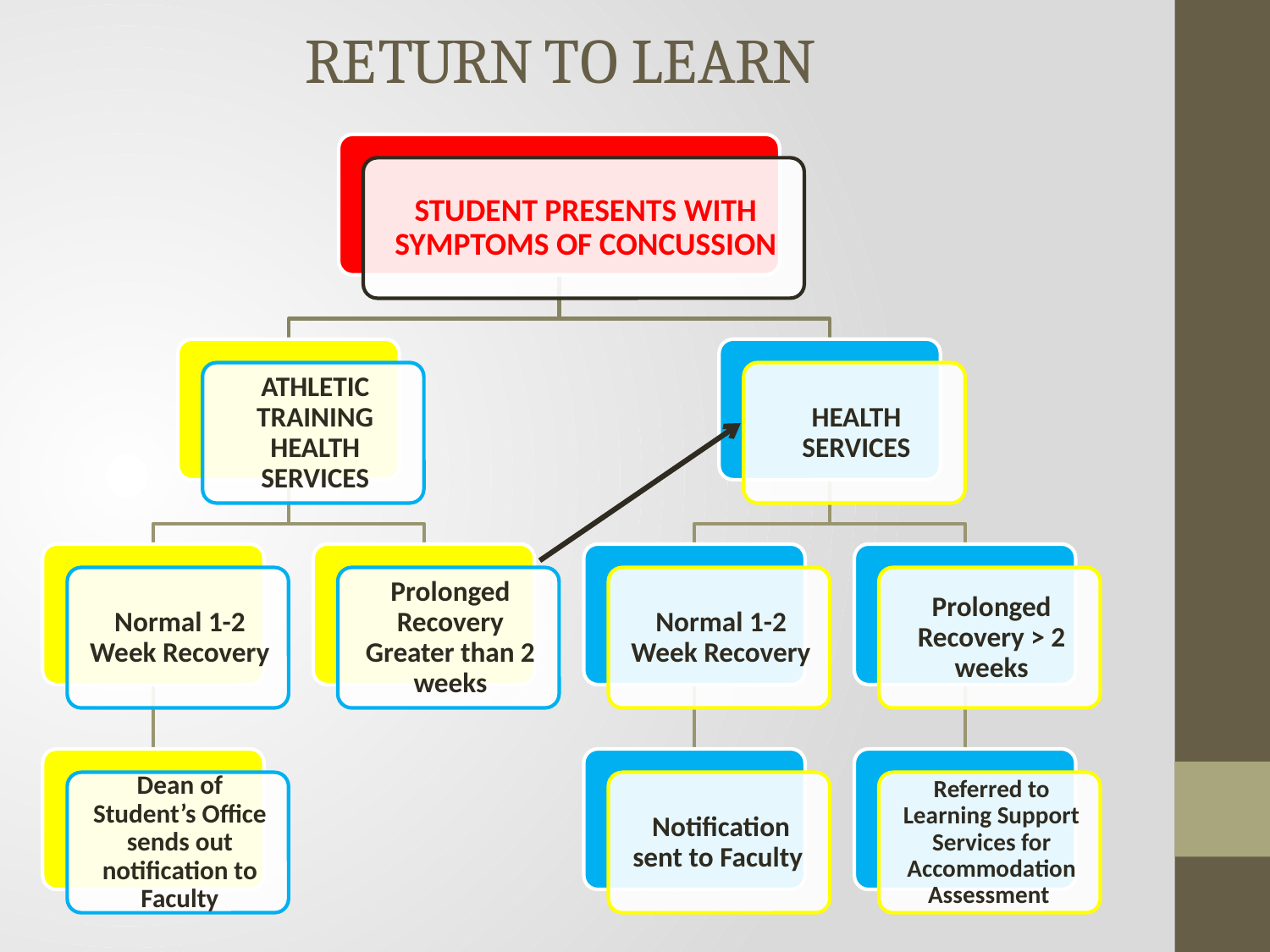

# RETURN TO LEARN
STUDENT PRESENTS WITH SYMPTOMS OF CONCUSSION
ATHLETIC TRAINING HEALTH SERVICES
Normal 1-2 Week Recovery
Dean of Student’s Office sends out notification to Faculty
Prolonged Recovery Greater than 2 weeks
HEALTH SERVICES
Normal 1-2 Week Recovery
Notification sent to Faculty
Prolonged Recovery > 2 weeks
Referred to Learning Support Services for Accommodation Assessment